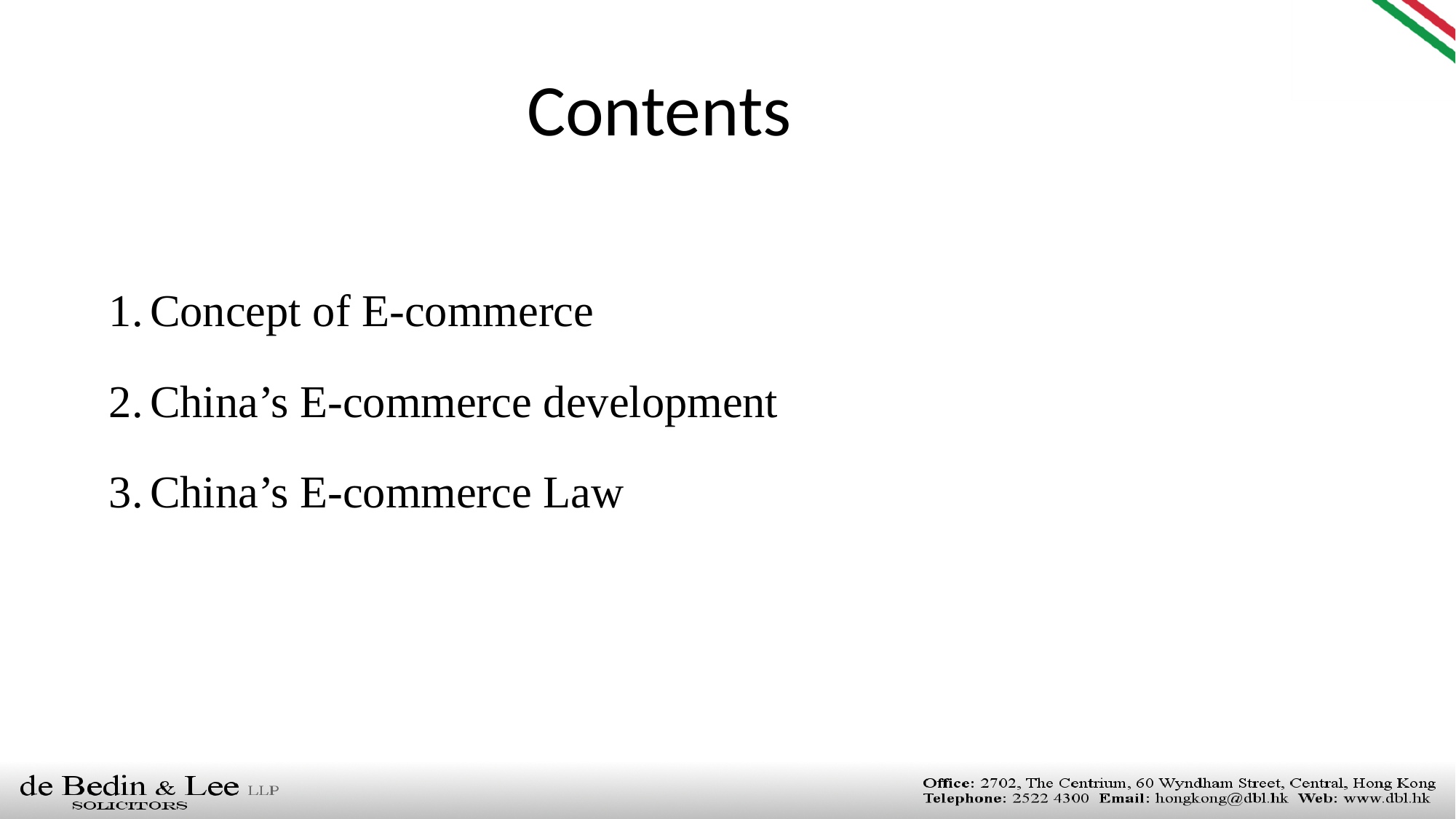

Contents
Concept of E-commerce
China’s E-commerce development
China’s E-commerce Law